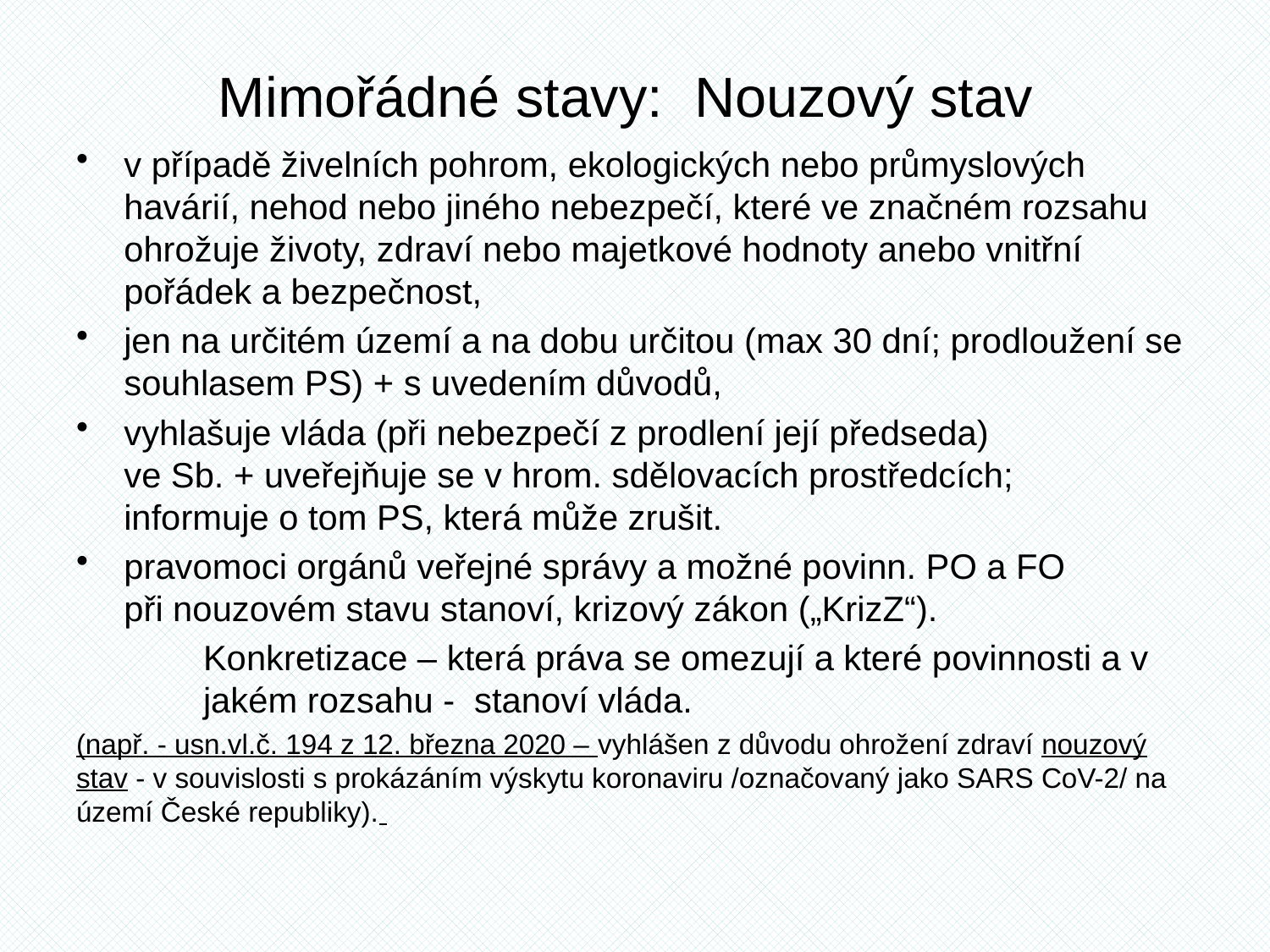

# Mimořádné stavy:  Nouzový stav

v případě živelních pohrom, ekologických nebo průmyslových havárií, nehod nebo jiného nebezpečí, které ve značném rozsahu ohrožuje životy, zdraví nebo majetkové hodnoty anebo vnitřní pořádek a bezpečnost,
jen na určitém území a na dobu určitou (max 30 dní; prodloužení se souhlasem PS) + s uvedením důvodů,
vyhlašuje vláda (při nebezpečí z prodlení její předseda)
ve Sb. + uveřejňuje se v hrom. sdělovacích prostředcích;
informuje o tom PS, která může zrušit.
pravomoci orgánů veřejné správy a možné povinn. PO a FO
při nouzovém stavu stanoví, krizový zákon („KrizZ“).
	Konkretizace – která práva se omezují a které povinnosti a v 	jakém rozsahu -  stanoví vláda.
(např. - usn.vl.č. 194 z 12. března 2020 – vyhlášen z důvodu ohrožení zdraví nouzový stav - v souvislosti s prokázáním výskytu koronaviru /označovaný jako SARS CoV-2/ na území České republiky).